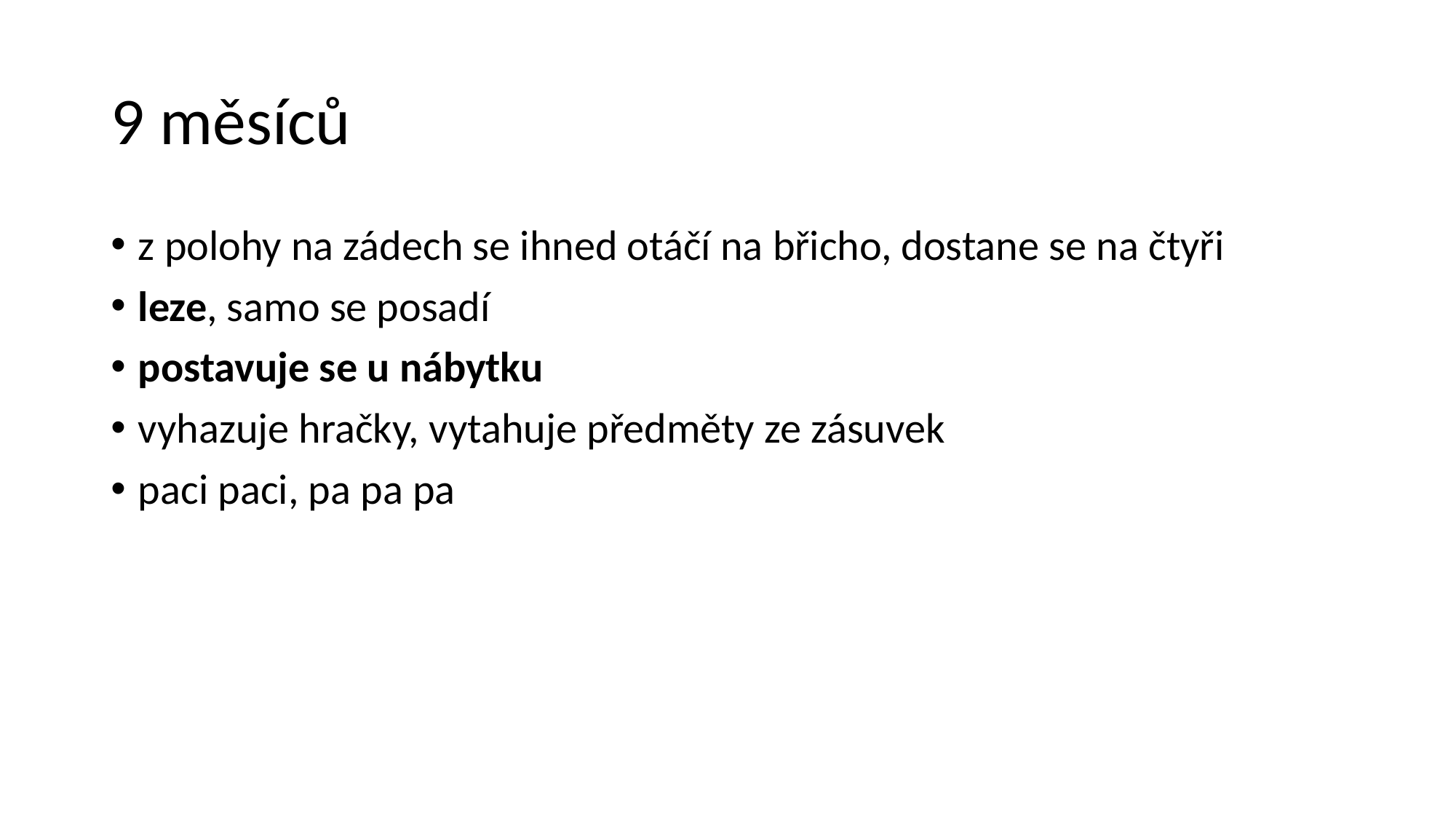

# 9 měsíců
z polohy na zádech se ihned otáčí na břicho, dostane se na čtyři
leze, samo se posadí
postavuje se u nábytku
vyhazuje hračky, vytahuje předměty ze zásuvek
paci paci, pa pa pa